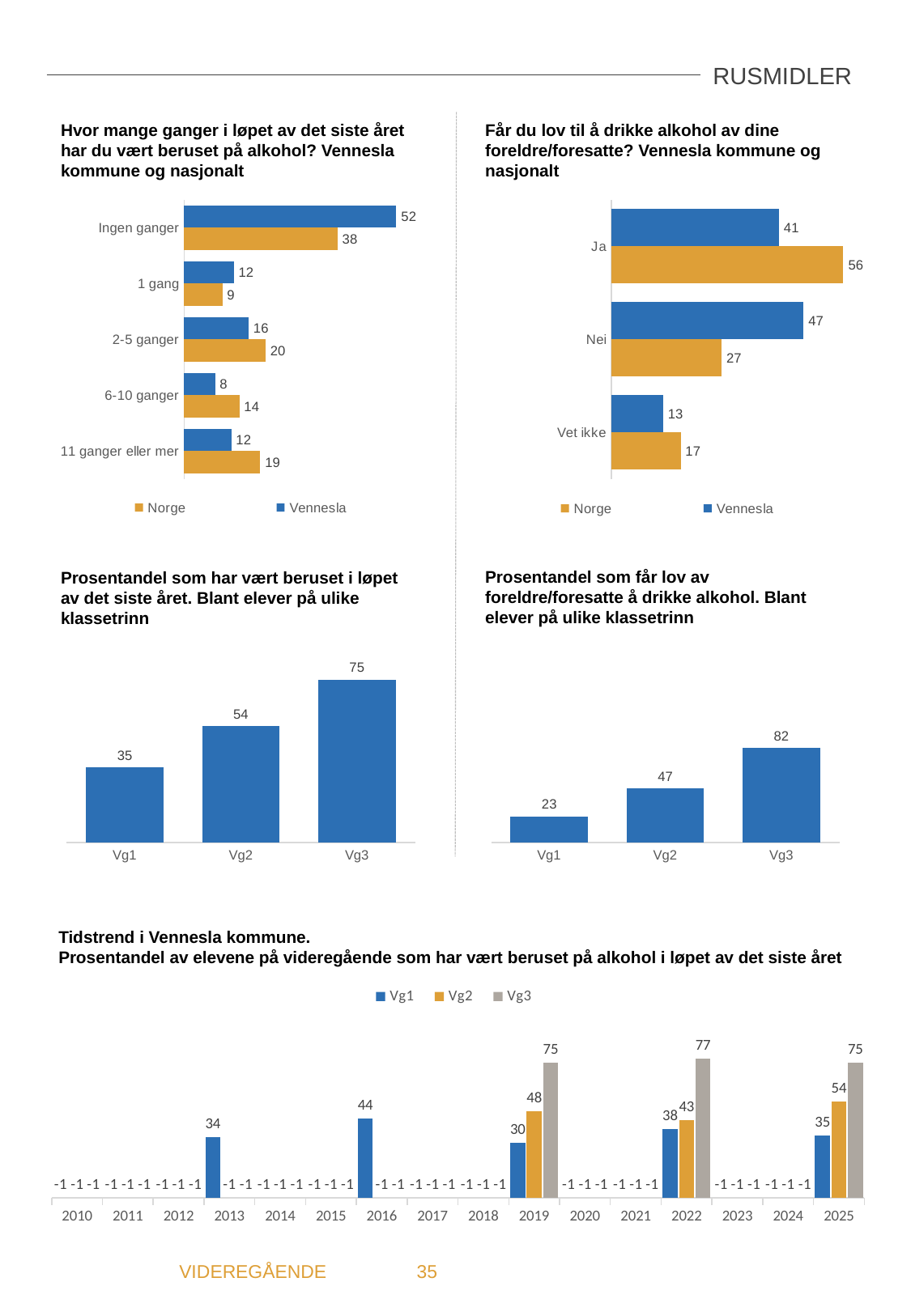

RUSMIDLER
Får du lov til å drikke alkohol av dine foreldre/foresatte? Vennesla kommune og nasjonalt
Hvor mange ganger i løpet av det siste året har du vært beruset på alkohol? Vennesla kommune og nasjonalt

### Chart

| Category | Vennesla | Norge |
|---|---|---|
| Ingen ganger | 52.49 | 37.95 |
| 1 gang | 12.29 | 9.43 |
| 2-5 ganger | 15.95 | 20.13 |
| 6-10 ganger | 7.64 | 13.66 |
| 11 ganger eller mer | 11.63 | 18.83 |

### Chart

| Category | Vennesla | Norge |
|---|---|---|
| Ja | 40.73 | 56.34 |
| Nei | 46.69 | 26.81 |
| Vet ikke | 12.58 | 16.85 |
Prosentandel som får lov av foreldre/foresatte å drikke alkohol. Blant elever på ulike klassetrinn
Prosentandel som har vært beruset i løpet av det siste året. Blant elever på ulike klassetrinn

### Chart

| Category | Får lov av foreldre å drikke |
|---|---|
| Vg1 | 22.7 |
| Vg2 | 46.96 |
| Vg3 | 82.22 |

### Chart

| Category | Har vært beruset på alkohol siste år |
|---|---|
| Vg1 | 34.51 |
| Vg2 | 53.51 |
| Vg3 | 75.0 |
Tidstrend i Vennesla kommune.
Prosentandel av elevene på videregående som har vært beruset på alkohol i løpet av det siste året

### Chart

| Category | Vg1 | Vg2 | Vg3 |
|---|---|---|---|
| 2010 | -1.0 | -1.0 | -1.0 |
| 2011 | -1.0 | -1.0 | -1.0 |
| 2012 | -1.0 | -1.0 | -1.0 |
| 2013 | 33.56 | -1.0 | -1.0 |
| 2014 | -1.0 | -1.0 | -1.0 |
| 2015 | -1.0 | -1.0 | -1.0 |
| 2016 | 44.16 | -1.0 | -1.0 |
| 2017 | -1.0 | -1.0 | -1.0 |
| 2018 | -1.0 | -1.0 | -1.0 |
| 2019 | 30.41 | 47.96 | 75.0 |
| 2020 | -1.0 | -1.0 | -1.0 |
| 2021 | -1.0 | -1.0 | -1.0 |
| 2022 | 38.18 | 43.06 | 77.42 |
| 2023 | -1.0 | -1.0 | -1.0 |
| 2024 | -1.0 | -1.0 | -1.0 |
| 2025 | 34.51 | 53.51 | 75.0 |
	 VIDEREGÅENDE	35